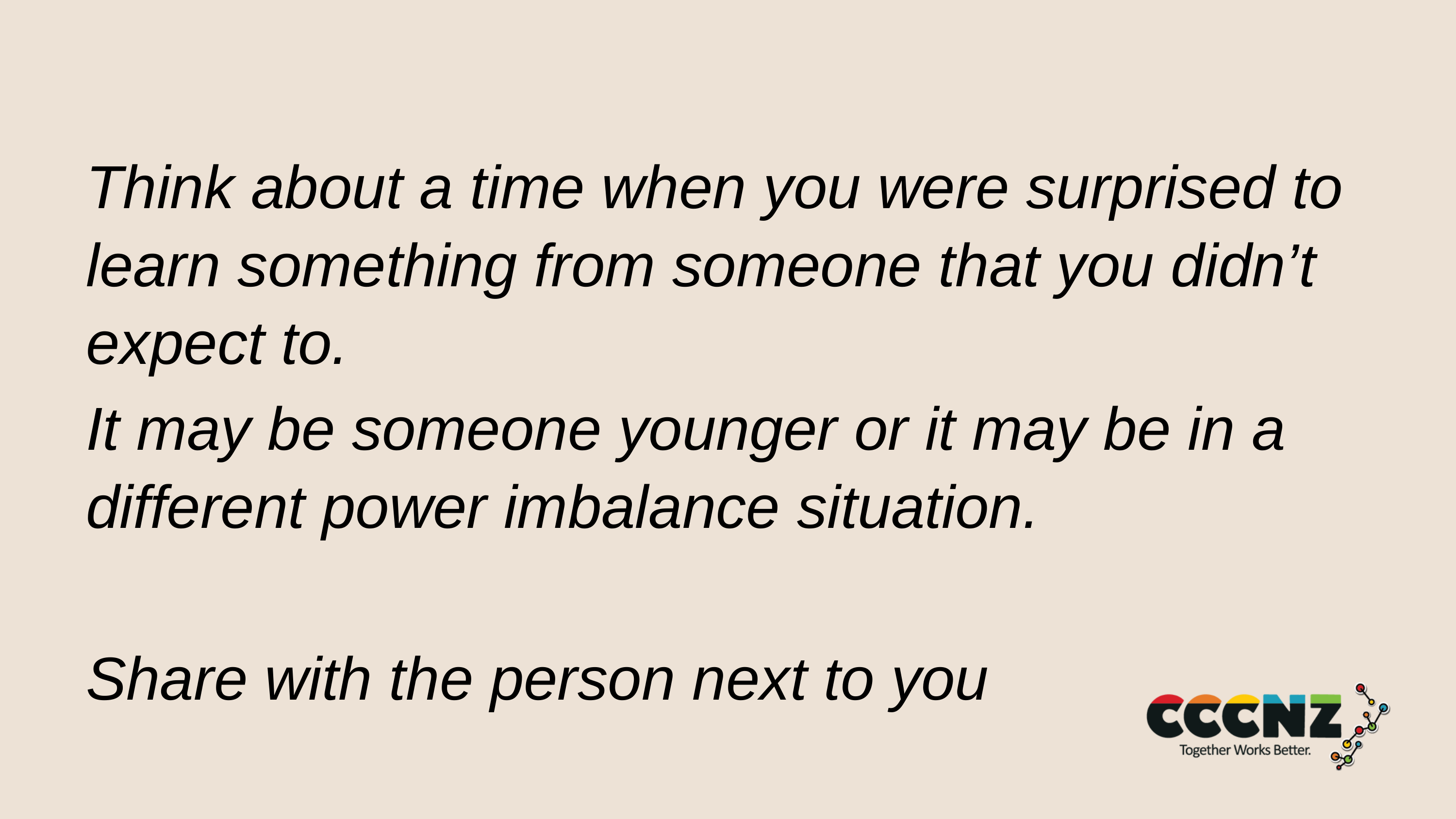

Think about a time when you were surprised to learn something from someone that you didn’t expect to.
It may be someone younger or it may be in a different power imbalance situation.

Share with the person next to you